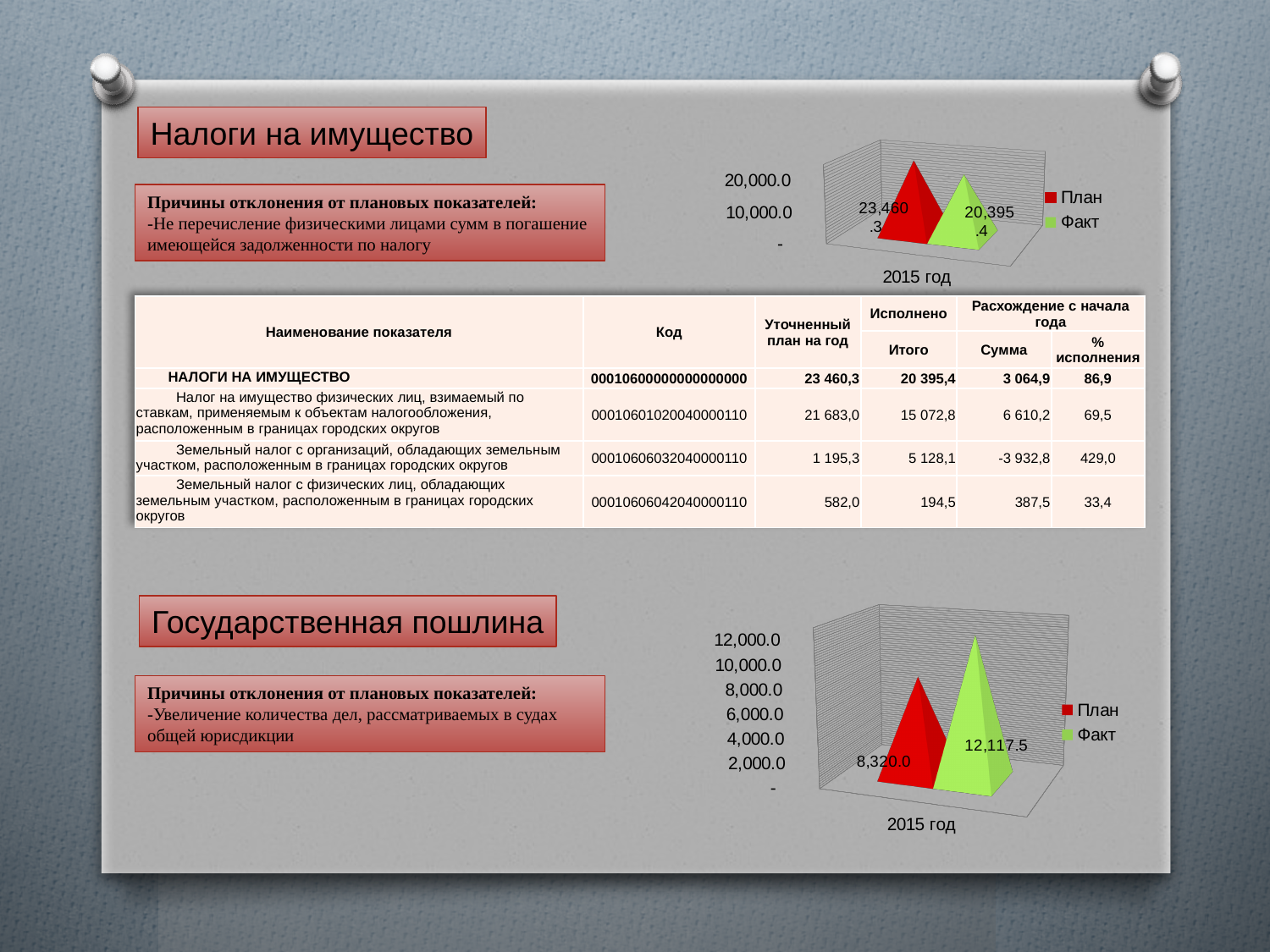

Налоги на имущество

[unsupported chart]

Причины отклонения от плановых показателей:
-Не перечисление физическими лицами сумм в погашение имеющейся задолженности по налогу
| Наименование показателя | Код | Уточненный план на год | Исполнено | Расхождение с начала года |  |
| --- | --- | --- | --- | --- | --- |
|  |  |  | Итого | Сумма | % исполнения |
| НАЛОГИ НА ИМУЩЕСТВО | 00010600000000000000 | 23 460,3 | 20 395,4 | 3 064,9 | 86,9 |
| Налог на имущество физических лиц, взимаемый по ставкам, применяемым к объектам налогообложения, расположенным в границах городских округов | 00010601020040000110 | 21 683,0 | 15 072,8 | 6 610,2 | 69,5 |
| Земельный налог с организаций, обладающих земельным участком, расположенным в границах городских округов | 00010606032040000110 | 1 195,3 | 5 128,1 | -3 932,8 | 429,0 |
| Земельный налог с физических лиц, обладающих земельным участком, расположенным в границах городских округов | 00010606042040000110 | 582,0 | 194,5 | 387,5 | 33,4 |

[unsupported chart]

Государственная пошлина
Причины отклонения от плановых показателей:
-Увеличение количества дел, рассматриваемых в судах общей юрисдикции